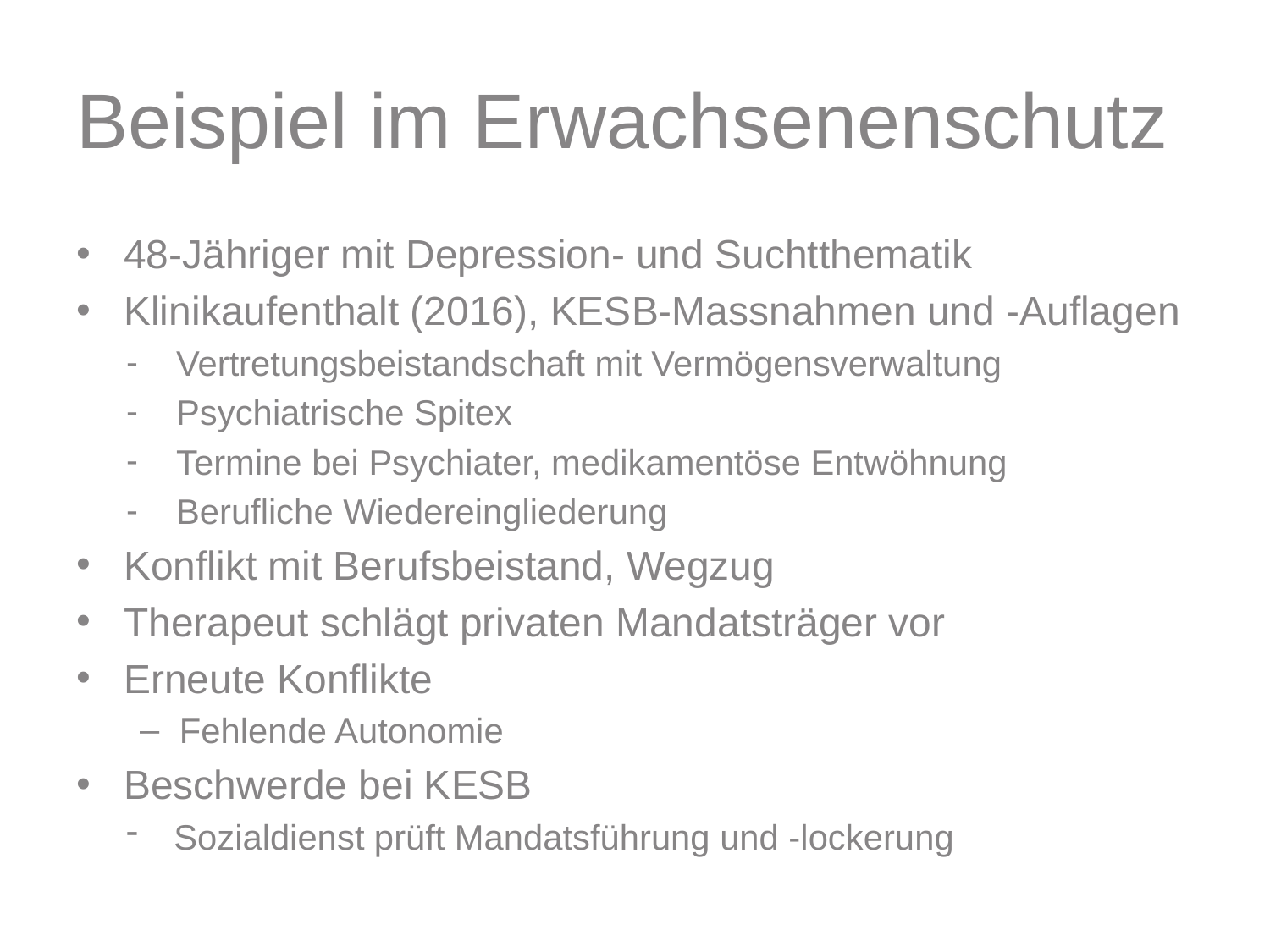

# Beispiel im Erwachsenenschutz
48-Jähriger mit Depression- und Suchtthematik
Klinikaufenthalt (2016), KESB-Massnahmen und -Auflagen
Vertretungsbeistandschaft mit Vermögensverwaltung
Psychiatrische Spitex
Termine bei Psychiater, medikamentöse Entwöhnung
Berufliche Wiedereingliederung
Konflikt mit Berufsbeistand, Wegzug
Therapeut schlägt privaten Mandatsträger vor
Erneute Konflikte
Fehlende Autonomie
Beschwerde bei KESB
Sozialdienst prüft Mandatsführung und -lockerung